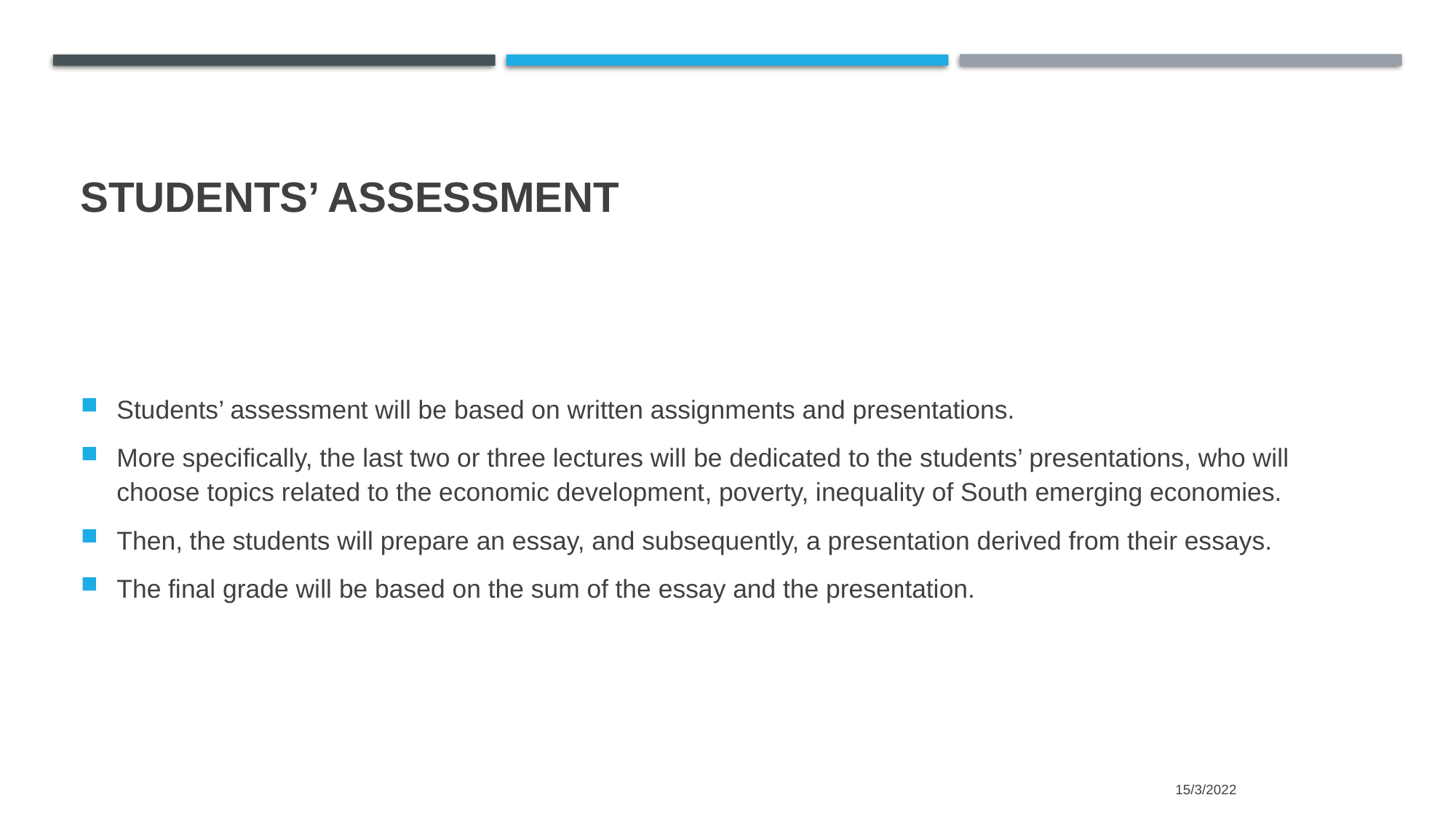

# Students’ Assessment
Students’ assessment will be based on written assignments and presentations.
More specifically, the last two or three lectures will be dedicated to the students’ presentations, who will choose topics related to the economic development, poverty, inequality of South emerging economies.
Then, the students will prepare an essay, and subsequently, a presentation derived from their essays.
The final grade will be based on the sum of the essay and the presentation.
15/3/2022